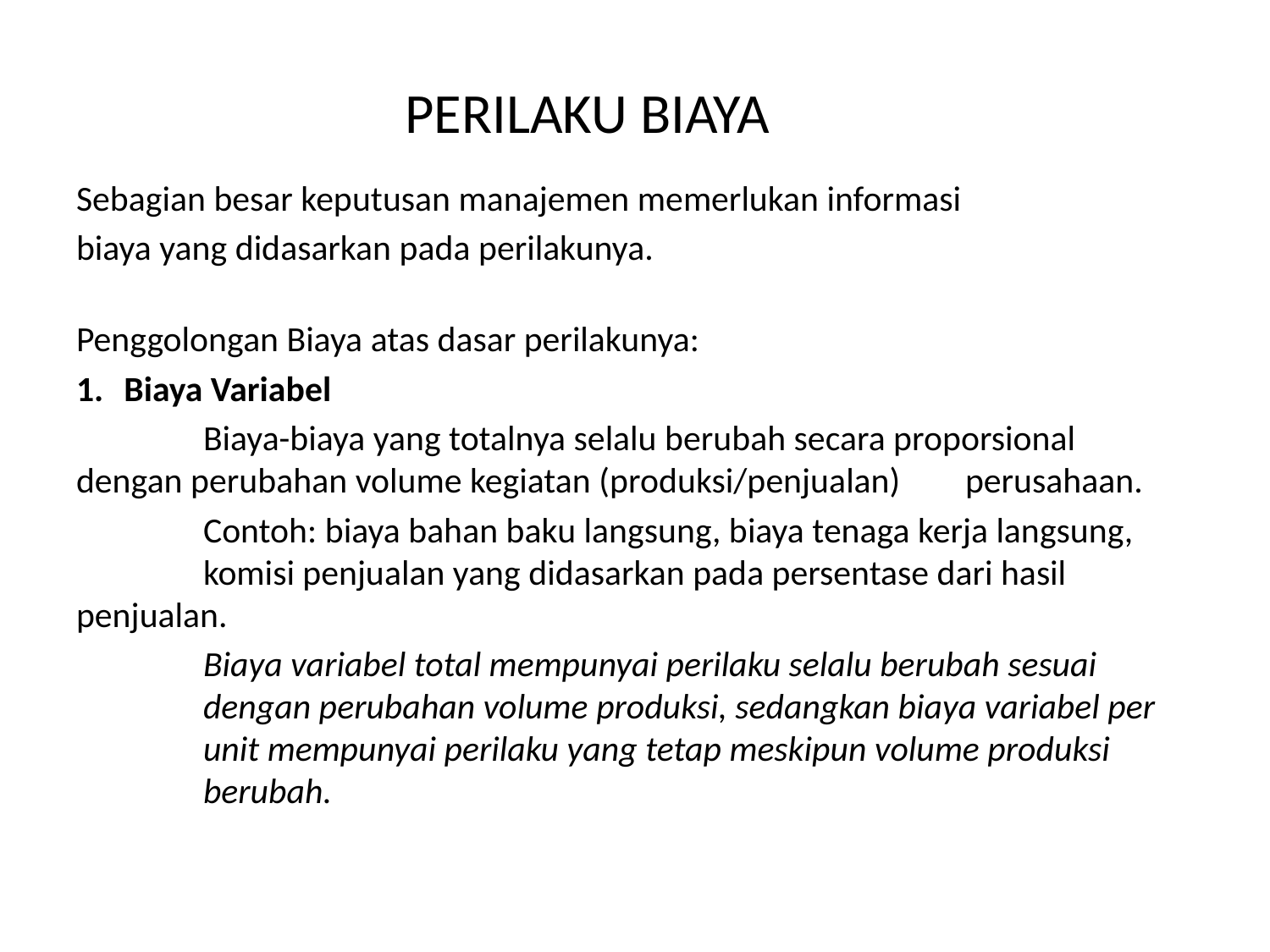

# PERILAKU BIAYA
Sebagian besar keputusan manajemen memerlukan informasi
biaya yang didasarkan pada perilakunya.

Penggolongan Biaya atas dasar perilakunya:
	Biaya Variabel
	Biaya-biaya yang totalnya selalu berubah secara proporsional 	dengan perubahan volume kegiatan (produksi/penjualan) 	perusahaan.
	Contoh: biaya bahan baku langsung, biaya tenaga kerja langsung, 	komisi penjualan yang didasarkan pada persentase dari hasil 	penjualan.
	Biaya variabel total mempunyai perilaku selalu berubah sesuai 	dengan perubahan volume produksi, sedangkan biaya variabel per 	unit mempunyai perilaku yang tetap meskipun volume produksi	berubah.